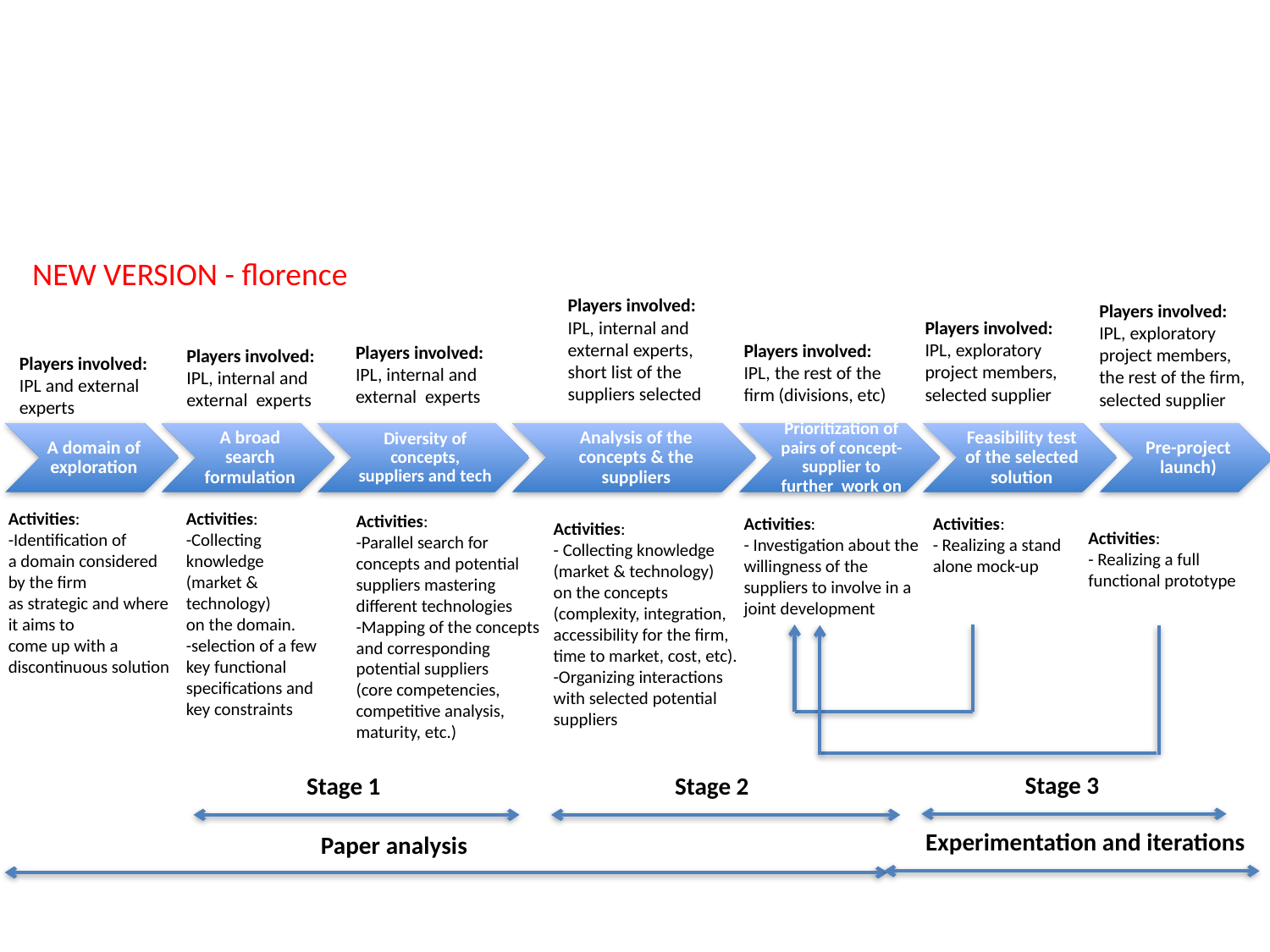

A domain of exploration
A broad search formulation
Diversity of concepts, suppliers and tech
Analysis of the concepts & the suppliers
Prioritization of pairs of concept- supplier to further  work on
Feasibility test of the selected solution
Pre-project launch)

NEW VERSION - florence
Players involved:
IPL, internal and
external experts,
short list of the
suppliers selected
Players involved:
IPL, exploratory
project members,
the rest of the firm,
selected supplier
Players involved:
IPL, exploratory
project members,
selected supplier
Players involved:
IPL, the rest of the
firm (divisions, etc)
Players involved:
IPL, internal and
external  experts
Players involved:
IPL, internal and
external  experts
Players involved:
IPL and external
experts
Activities:
-Identification of
a domain considered
by the firm
as strategic and where
it aims to
come up with a
discontinuous solution
Activities:
-Collecting knowledge
(market & technology)
on the domain.
-selection of a few key functional
specifications and key constraints

Activities:
-Parallel search for concepts and potential suppliers mastering different technologies
-Mapping of the concepts
and corresponding potential suppliers
(core competencies,
competitive analysis,
maturity, etc.)
Activities:
- Investigation about the willingness of the suppliers to involve in a joint development

Activities:
- Realizing a stand
alone mock-up
Activities:
- Collecting knowledge
(market & technology)
on the concepts
(complexity, integration,
accessibility for the firm,
time to market, cost, etc).
-Organizing interactions
with selected potential
suppliers
Activities:
- Realizing a full
functional prototype

Stage 3
Stage 1
Stage 2
Experimentation and iterations
Paper analysis